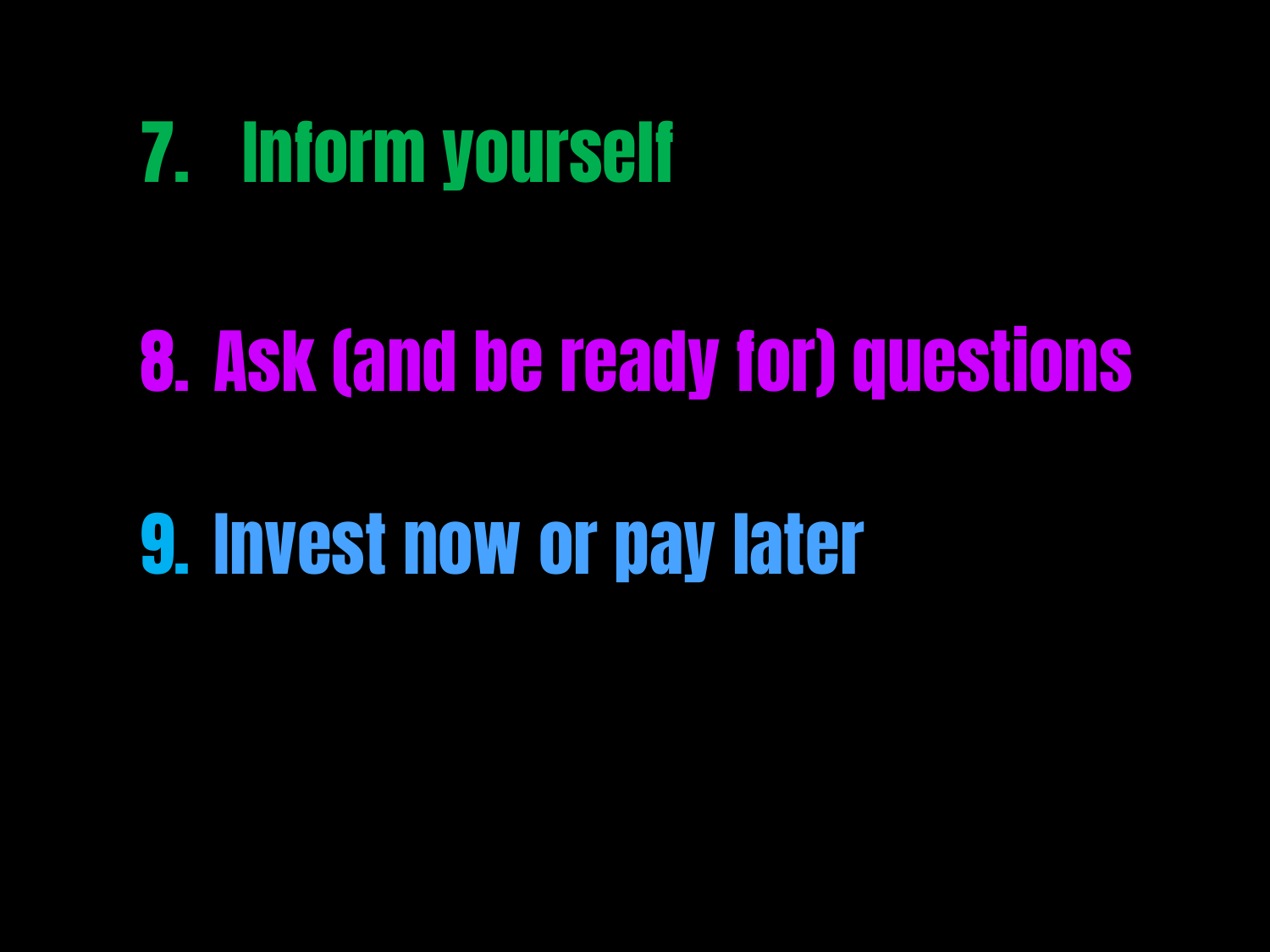

Inform yourself

Ask (and be ready for) questions
Invest now or pay later